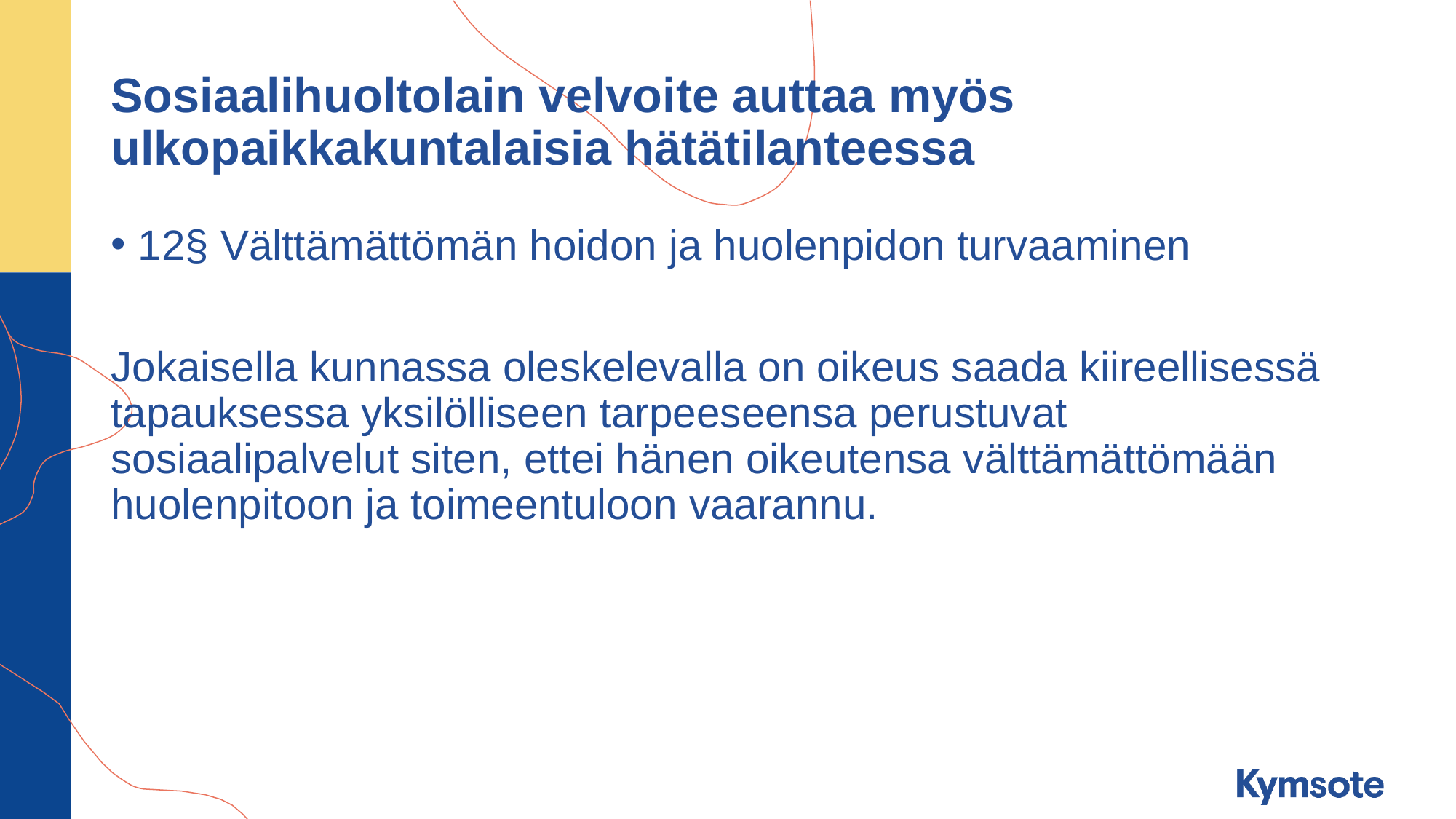

# Sosiaalihuoltolain velvoite auttaa myös ulkopaikkakuntalaisia hätätilanteessa
12§ Välttämättömän hoidon ja huolenpidon turvaaminen

Jokaisella kunnassa oleskelevalla on oikeus saada kiireellisessä tapauksessa yksilölliseen tarpeeseensa perustuvat sosiaalipalvelut siten, ettei hänen oikeutensa välttämättömään huolenpitoon ja toimeentuloon vaarannu.